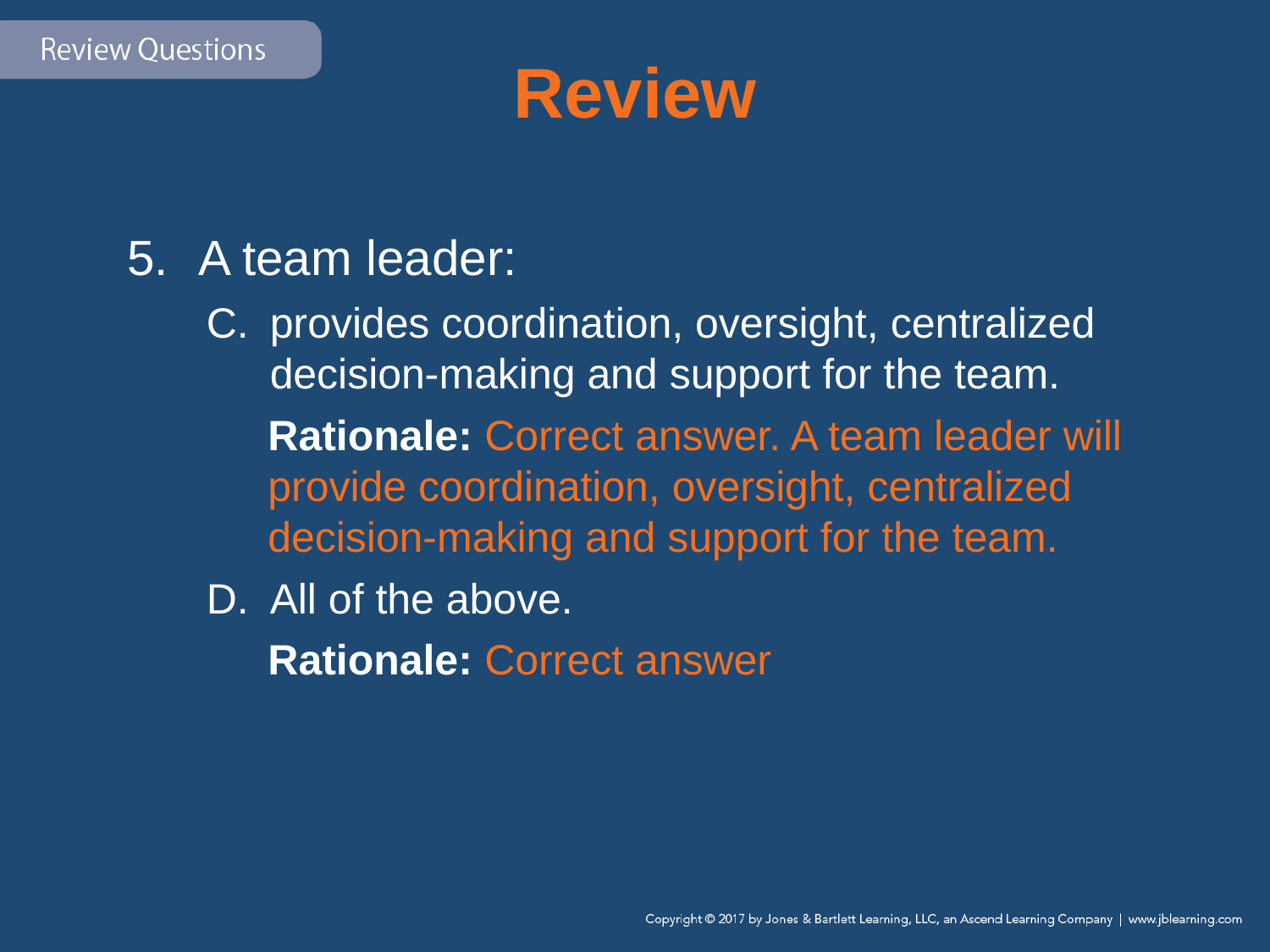

# Review
A team leader:
provides coordination, oversight, centralized decision-making and support for the team.
Rationale: Correct answer. A team leader will provide coordination, oversight, centralized decision-making and support for the team.
All of the above.
Rationale: Correct answer